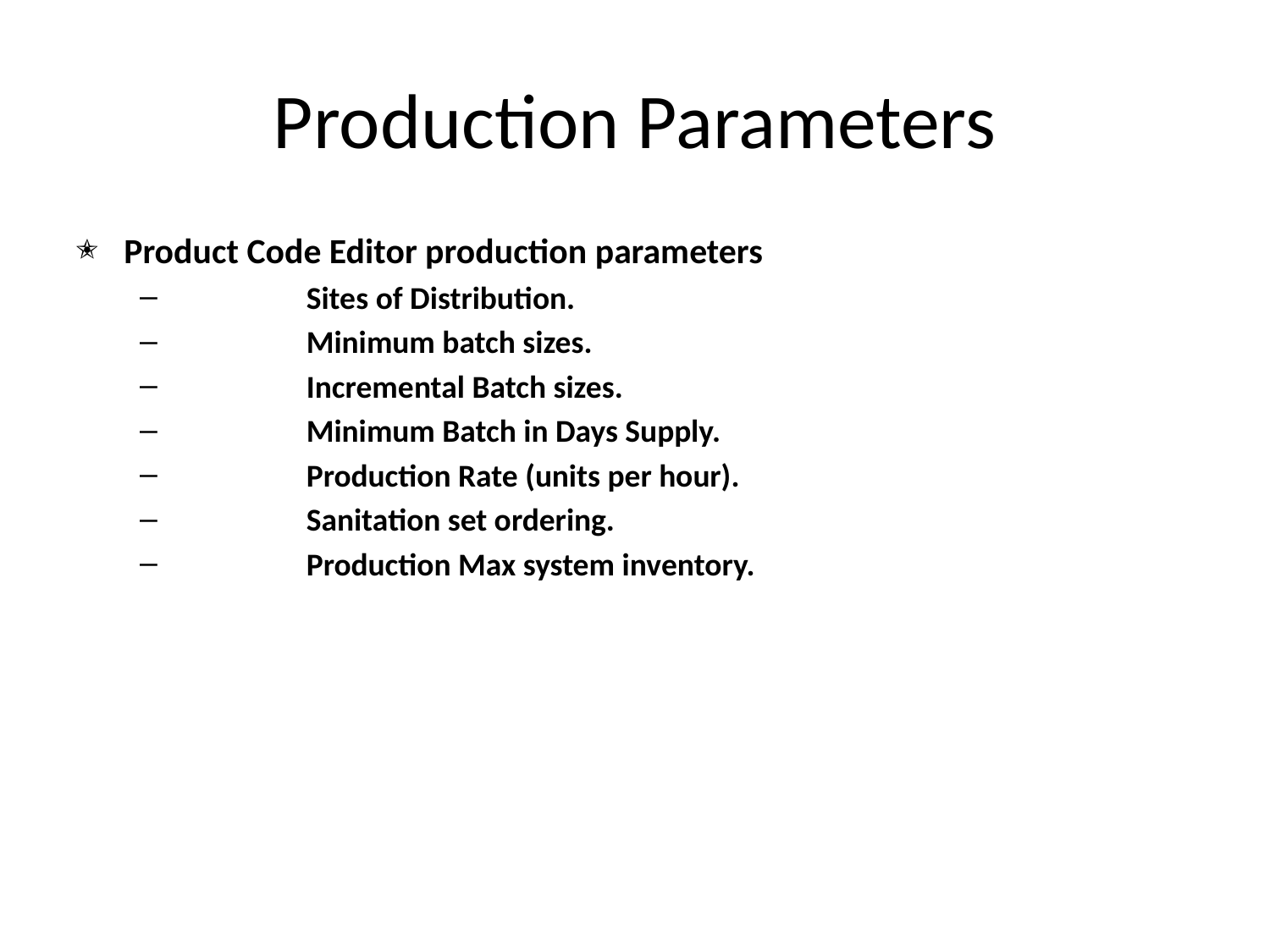

# Production Parameters
Product Code Editor production parameters
	Sites of Distribution.
	Minimum batch sizes.
	Incremental Batch sizes.
	Minimum Batch in Days Supply.
	Production Rate (units per hour).
	Sanitation set ordering.
	Production Max system inventory.